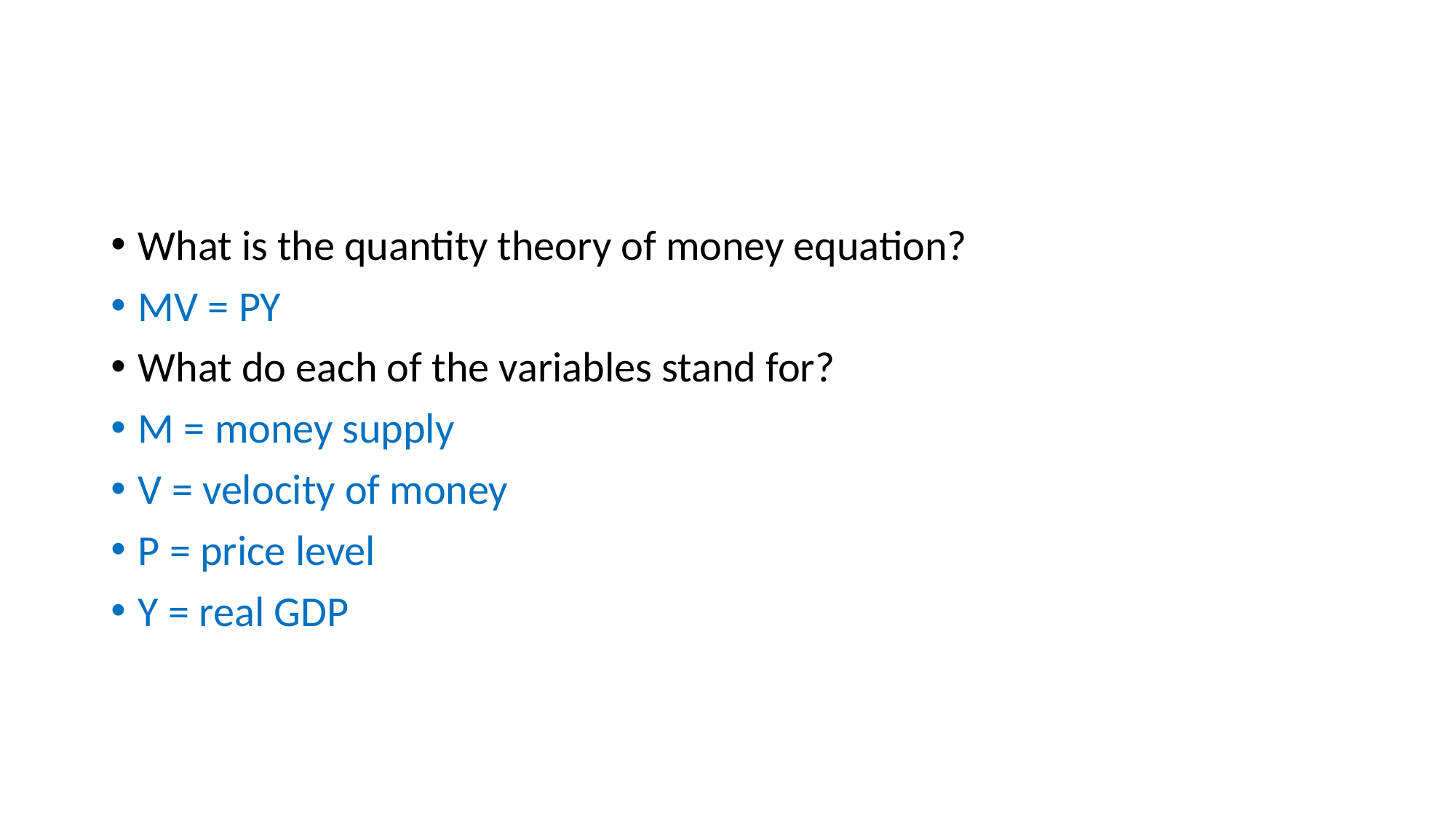

#
What is the quantity theory of money equation?
MV = PY
What do each of the variables stand for?
M = money supply
V = velocity of money
P = price level
Y = real GDP